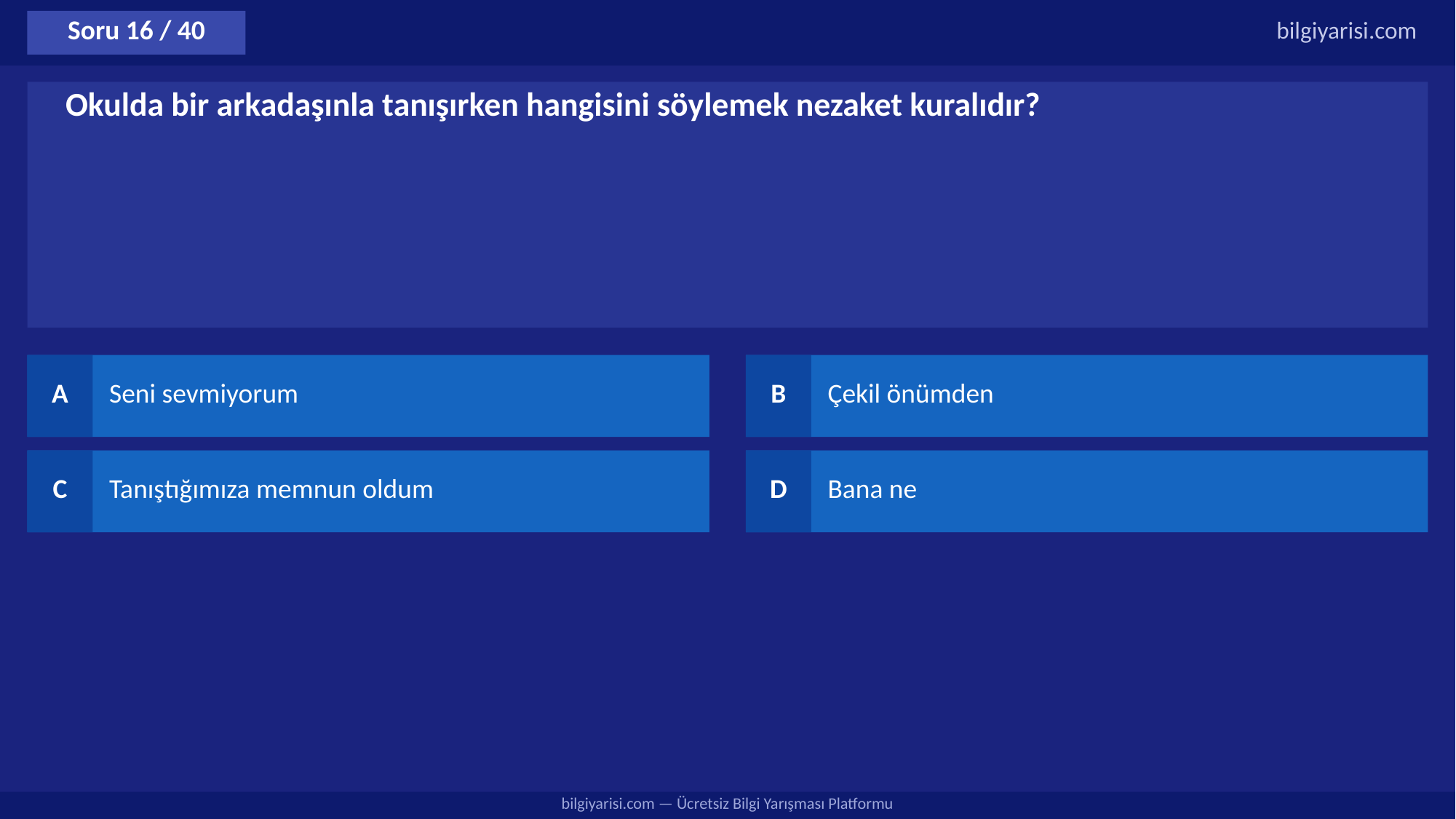

Soru 16 / 40
bilgiyarisi.com

Okulda bir arkadaşınla tanışırken hangisini söylemek nezaket kuralıdır?

A
Seni sevmiyorum

B
Çekil önümden

C
Tanıştığımıza memnun oldum

D
Bana ne
bilgiyarisi.com — Ücretsiz Bilgi Yarışması Platformu